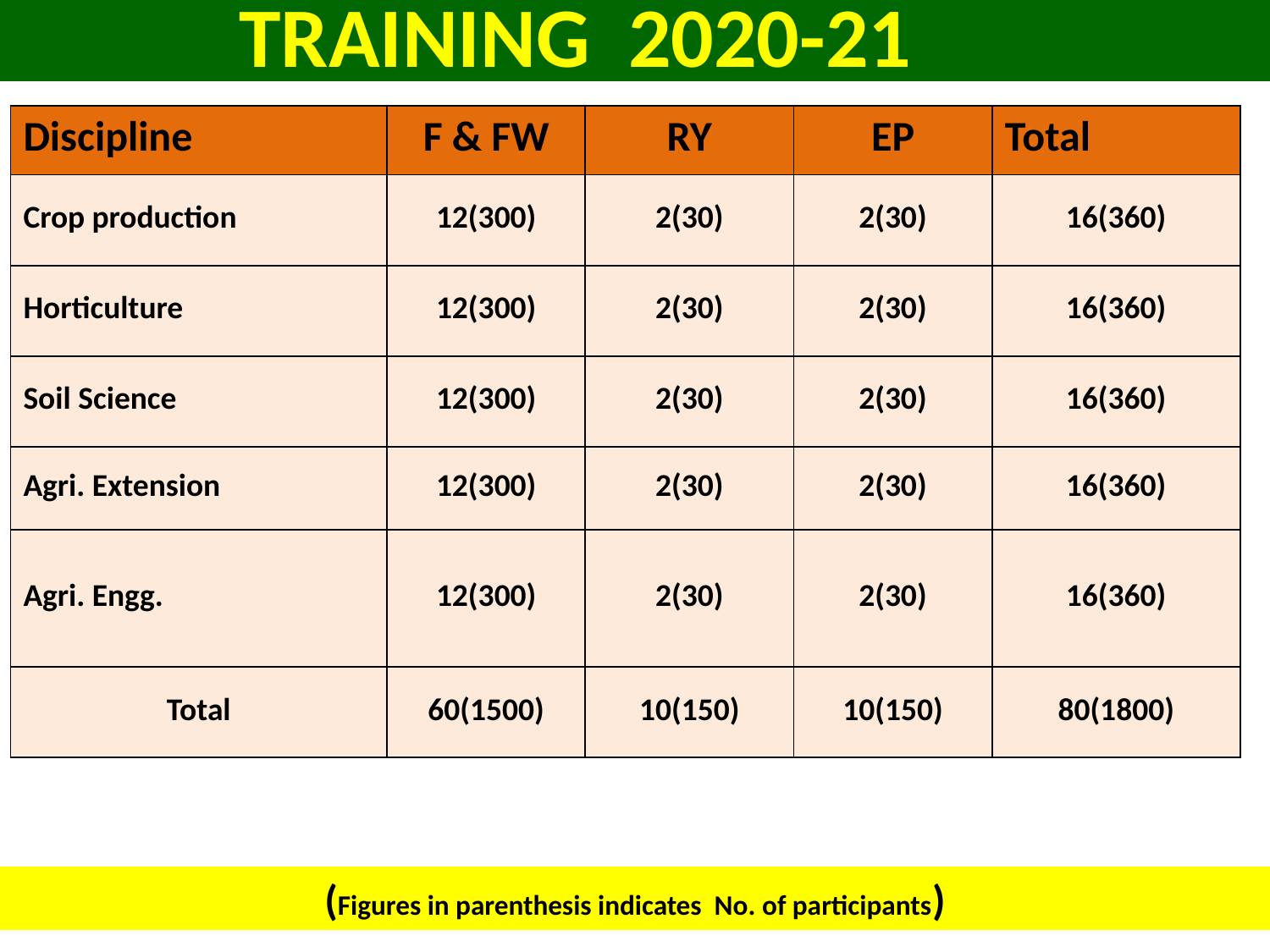

TRAINING  2020-21
| Discipline | F & FW | RY | EP | Total |
| --- | --- | --- | --- | --- |
| Crop production | 12(300) | 2(30) | 2(30) | 16(360) |
| Horticulture | 12(300) | 2(30) | 2(30) | 16(360) |
| Soil Science | 12(300) | 2(30) | 2(30) | 16(360) |
| Agri. Extension | 12(300) | 2(30) | 2(30) | 16(360) |
| Agri. Engg. | 12(300) | 2(30) | 2(30) | 16(360) |
| Total | 60(1500) | 10(150) | 10(150) | 80(1800) |
(Figures in parenthesis indicates  No. of participants)